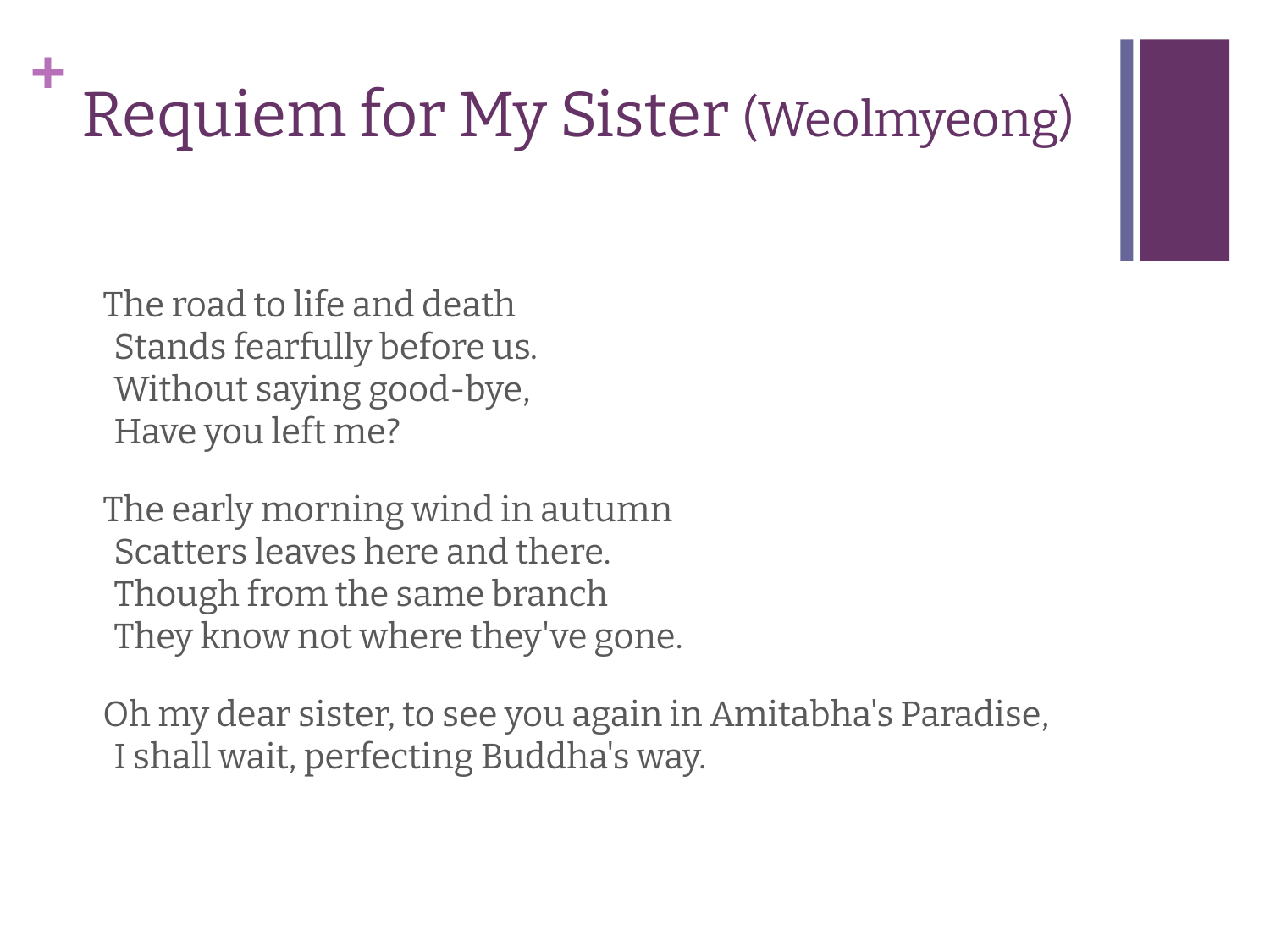

# Requiem for My Sister (Weolmyeong)
   The road to life and death
Stands fearfully before us.
Without saying good-bye,
Have you left me?
   The early morning wind in autumn
Scatters leaves here and there.
Though from the same branch
They know not where they've gone.
   Oh my dear sister, to see you again in Amitabha's Paradise,
I shall wait, perfecting Buddha's way.